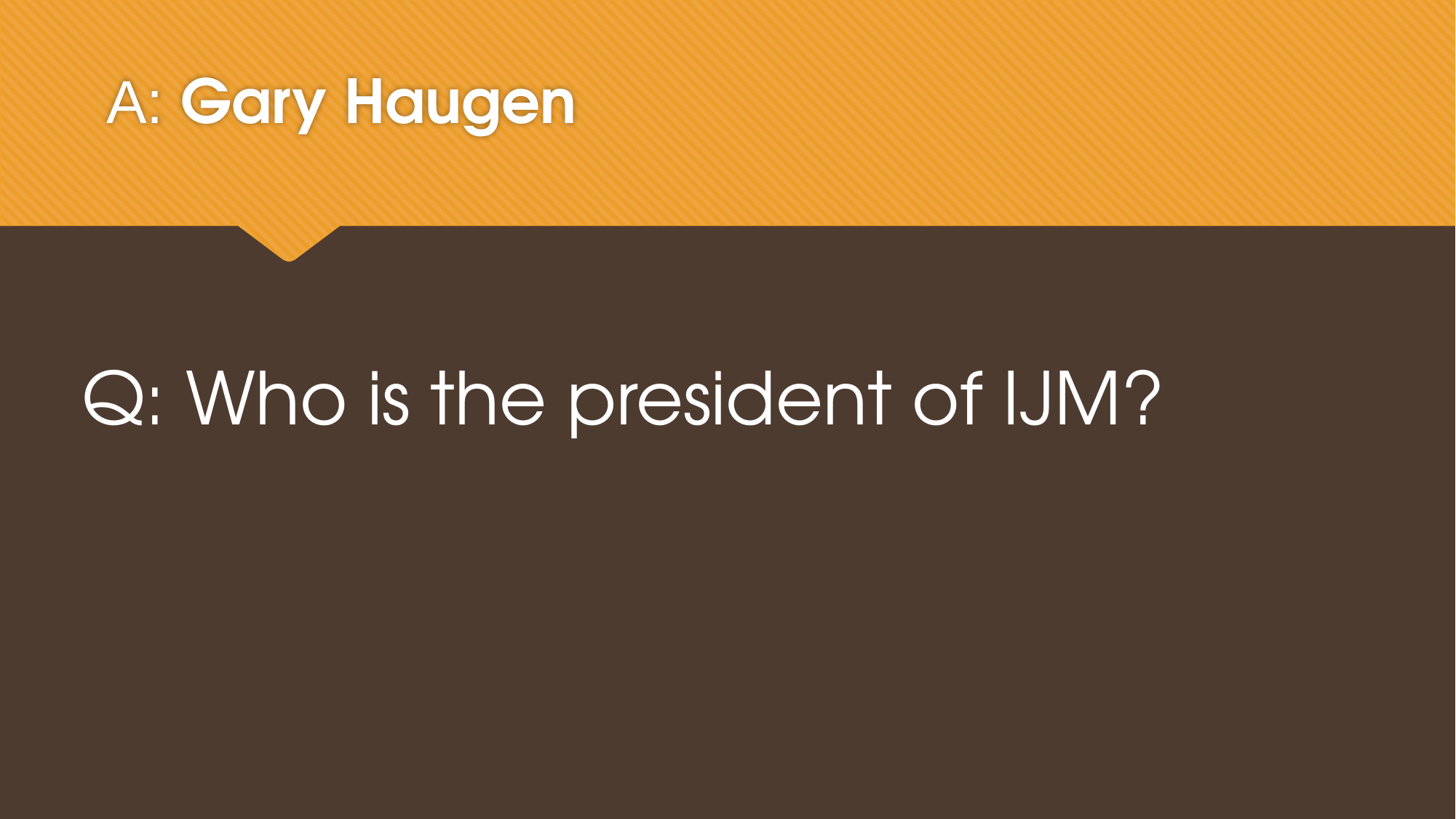

A: Gary Haugen
Q: Who is the president of IJM?